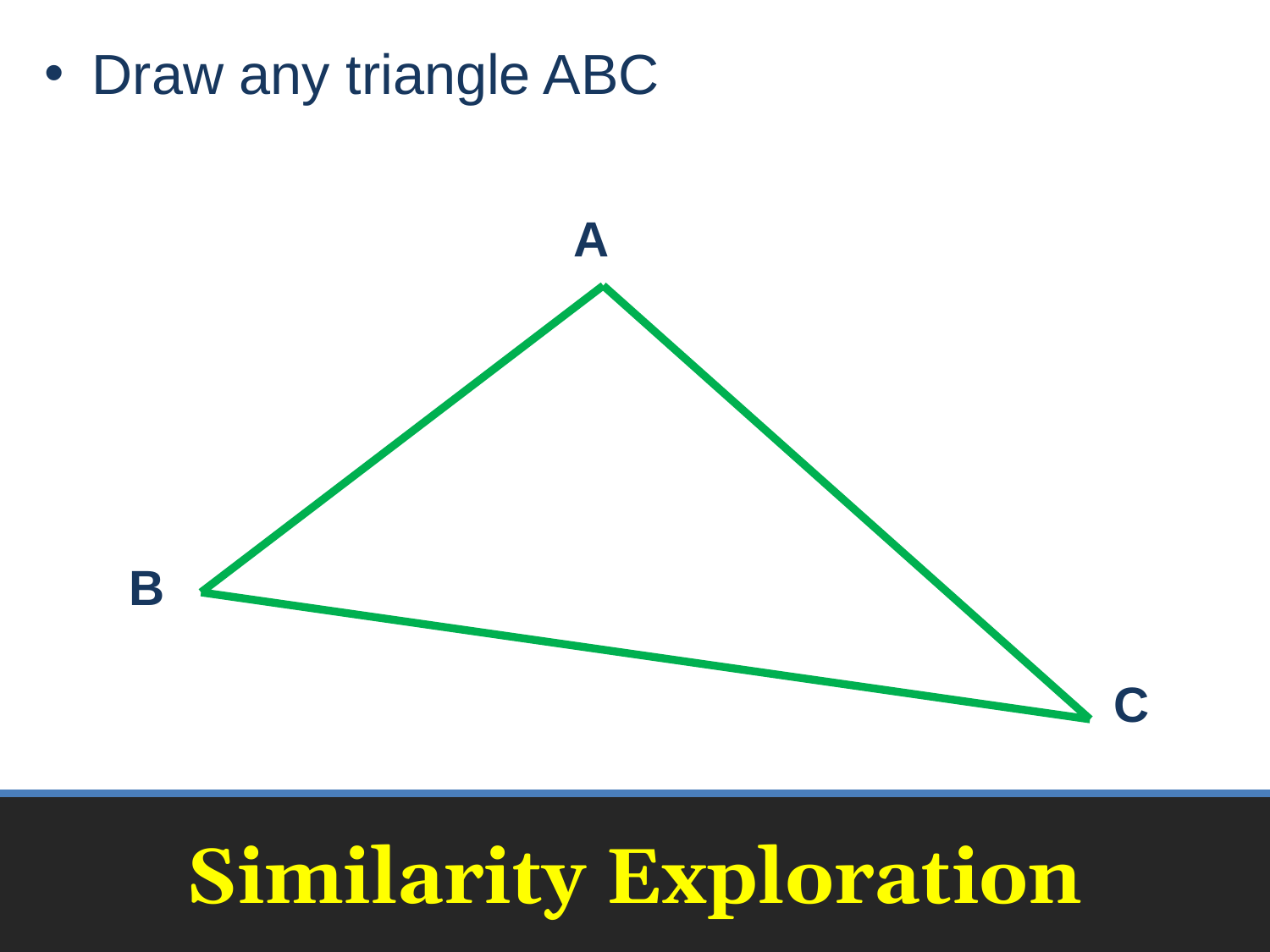

Draw any triangle ABC

A
B
C
# Similarity Exploration